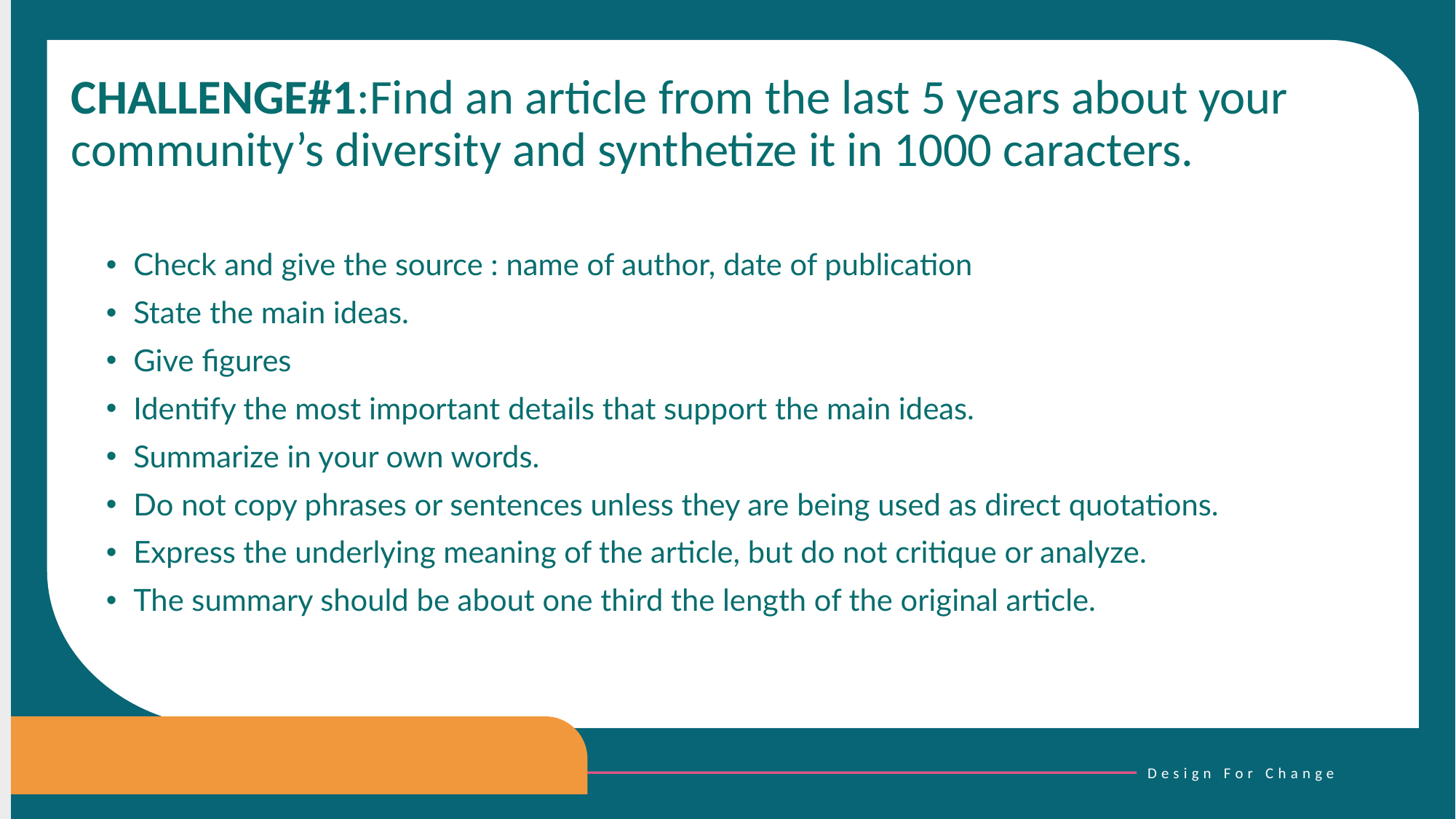

CHALLENGE#1:Find an article from the last 5 years about your community’s diversity and synthetize it in 1000 caracters.
Check and give the source : name of author, date of publication
State the main ideas.
Give figures
Identify the most important details that support the main ideas.
Summarize in your own words.
Do not copy phrases or sentences unless they are being used as direct quotations.
Express the underlying meaning of the article, but do not critique or analyze.
The summary should be about one third the length of the original article.